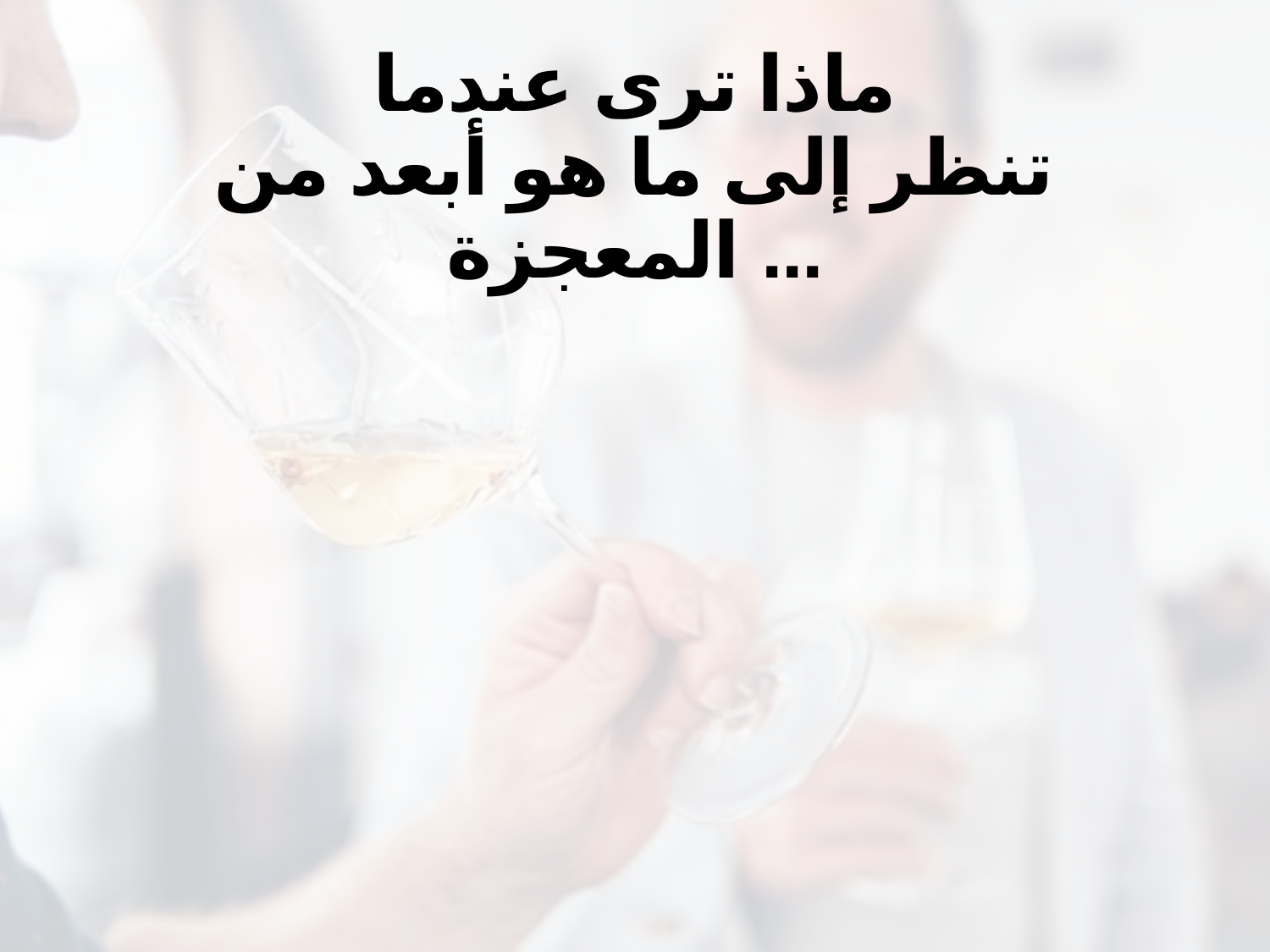

ماذا ترى عندما
تنظر إلى ما هو أبعد من المعجزة ...